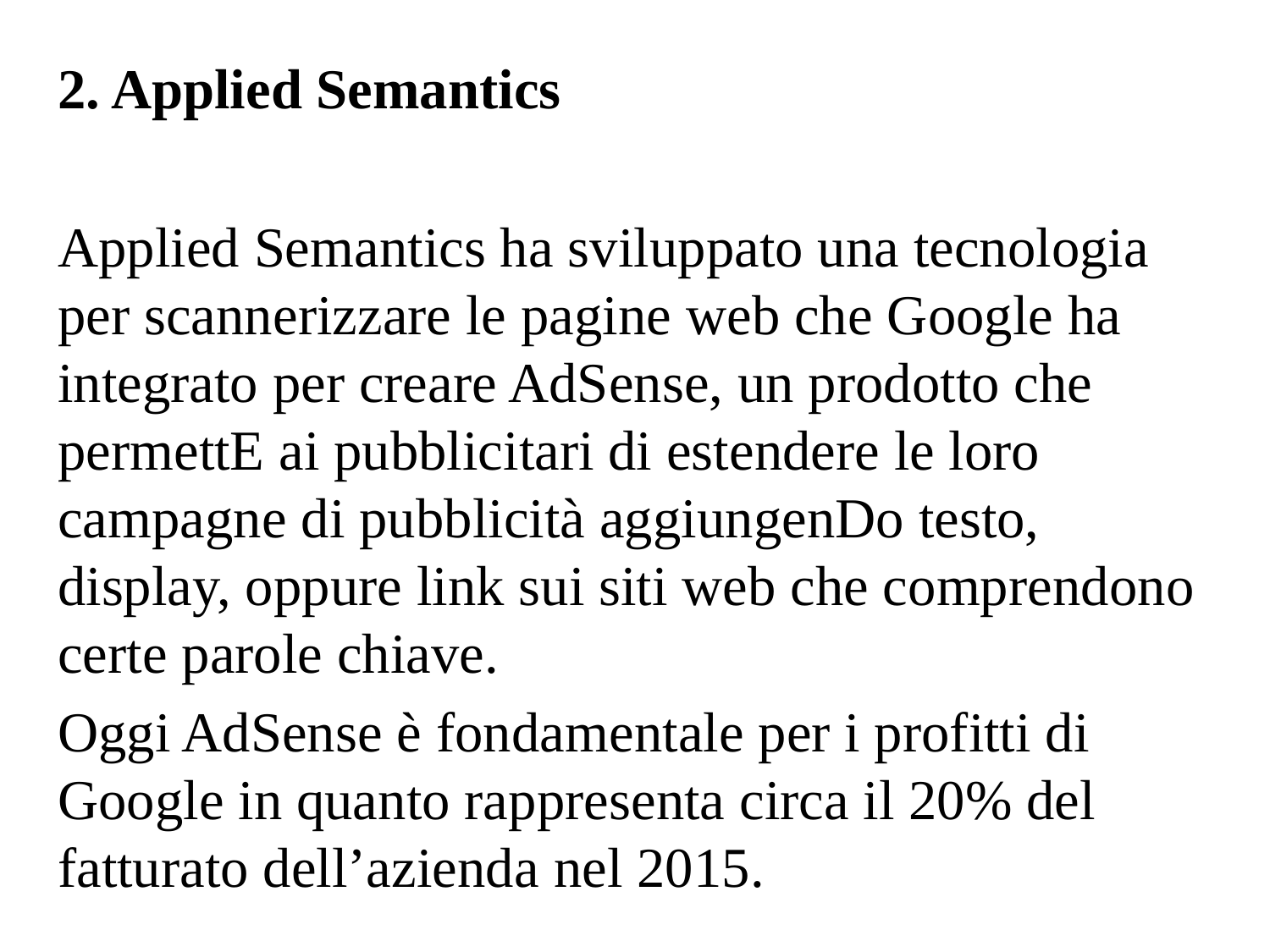

2. Applied Semantics

Applied Semantics ha sviluppato una tecnologia per scannerizzare le pagine web che Google ha integrato per creare AdSense, un prodotto che permettE ai pubblicitari di estendere le loro campagne di pubblicità aggiungenDo testo, display, oppure link sui siti web che comprendono certe parole chiave.
Oggi AdSense è fondamentale per i profitti di Google in quanto rappresenta circa il 20% del fatturato dell’azienda nel 2015.